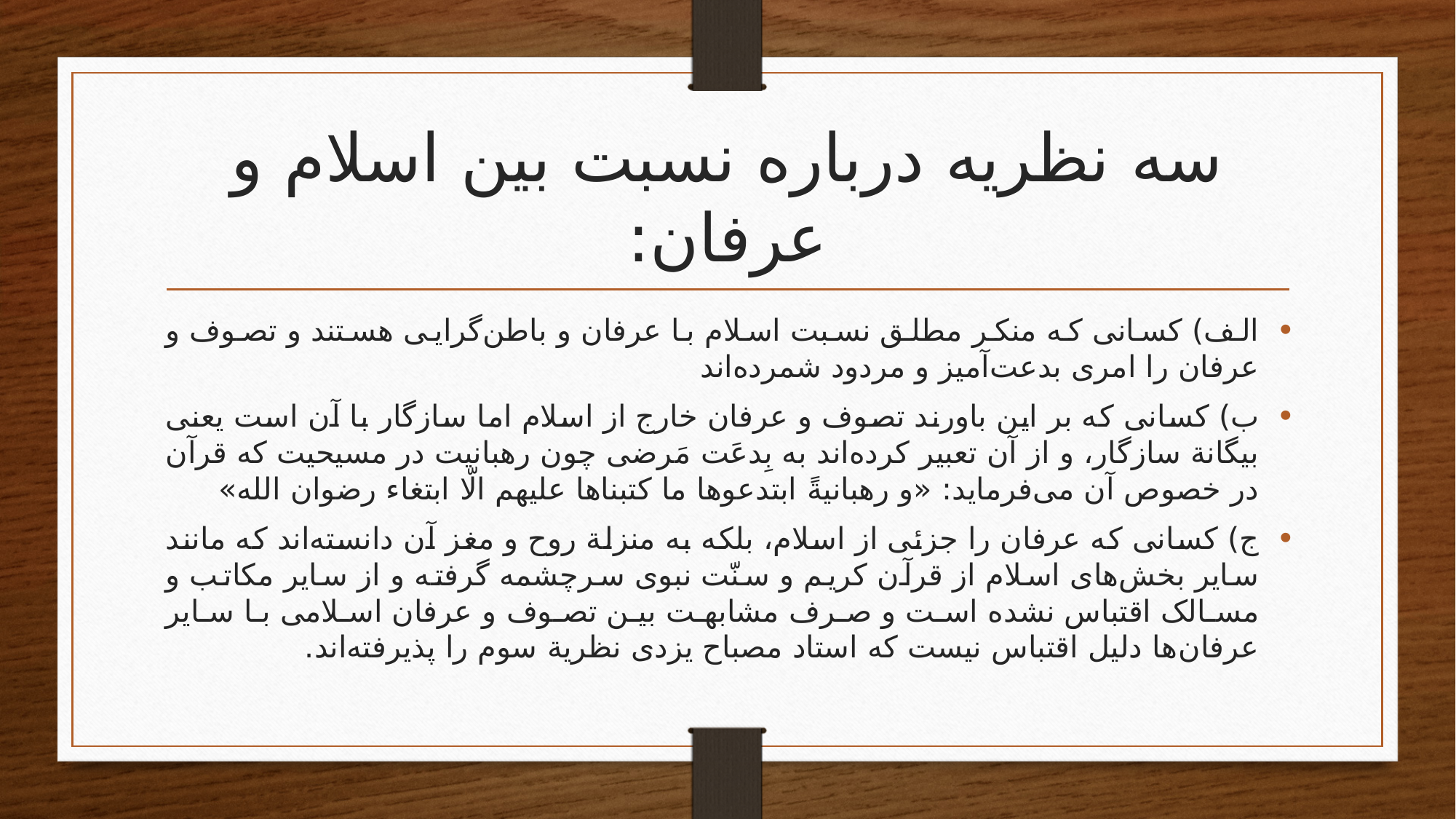

# سه نظریه درباره نسبت بین اسلام و عرفان:
الف) کسانی که منکر مطلق نسبت اسلام با عرفان و باطن‌گرایی هستند و تصوف و عرفان را امری بدعت‌آمیز و مردود شمرده‌اند
ب) کسانی که بر این باورند تصوف و عرفان خارج از اسلام اما سازگار با آن است یعنی بیگانة سازگار، و از آن تعبیر کرده‌اند به بِدعَت مَرضی چون رهبانیت در مسیحیت که قرآن در خصوص آن می‌فرماید: «و رهبانیةً ابتدعوها ما کتبناها علیهم الّا ابتغاء رضوان الله»
ج) کسانی که عرفان را جزئی از اسلام، بلکه به منزلة روح و مغز آن دانسته‌اند که مانند سایر بخش‌های اسلام از قرآن کریم و سنّت نبوی سرچشمه گرفته و از سایر مکاتب و مسالک اقتباس نشده است و صرف مشابهت بین تصوف و عرفان اسلامی با سایر عرفان‌ها دلیل اقتباس نیست که استاد مصباح یزدی نظریة سوم را پذیرفته‌اند.